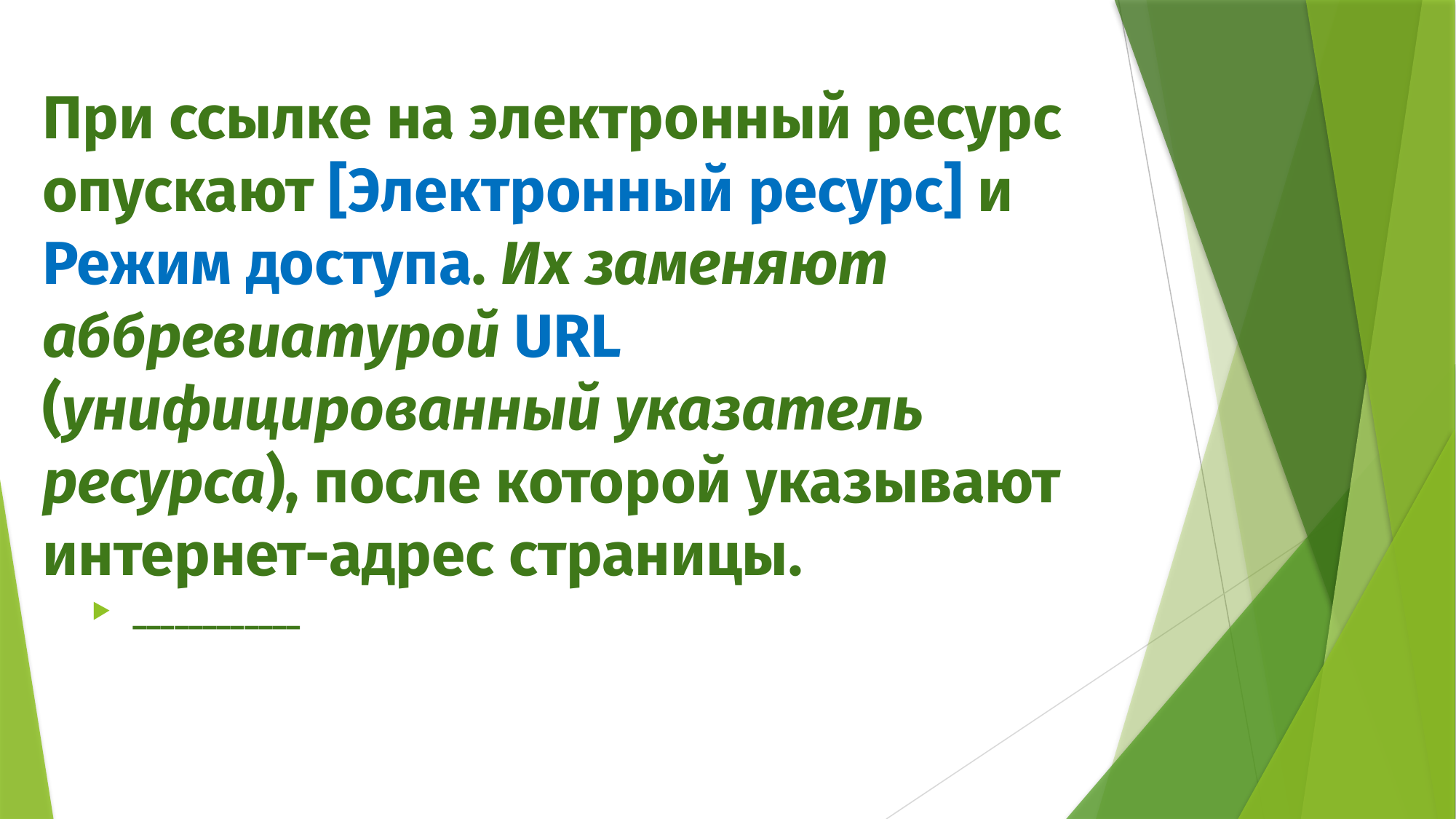

# При ссылке на электронный ресурс опускают [Электронный ресурс] и Режим доступа. Их заменяют аббревиатурой URL (унифицированный указатель ресурса), после которой указывают интернет-адрес страницы.
____________